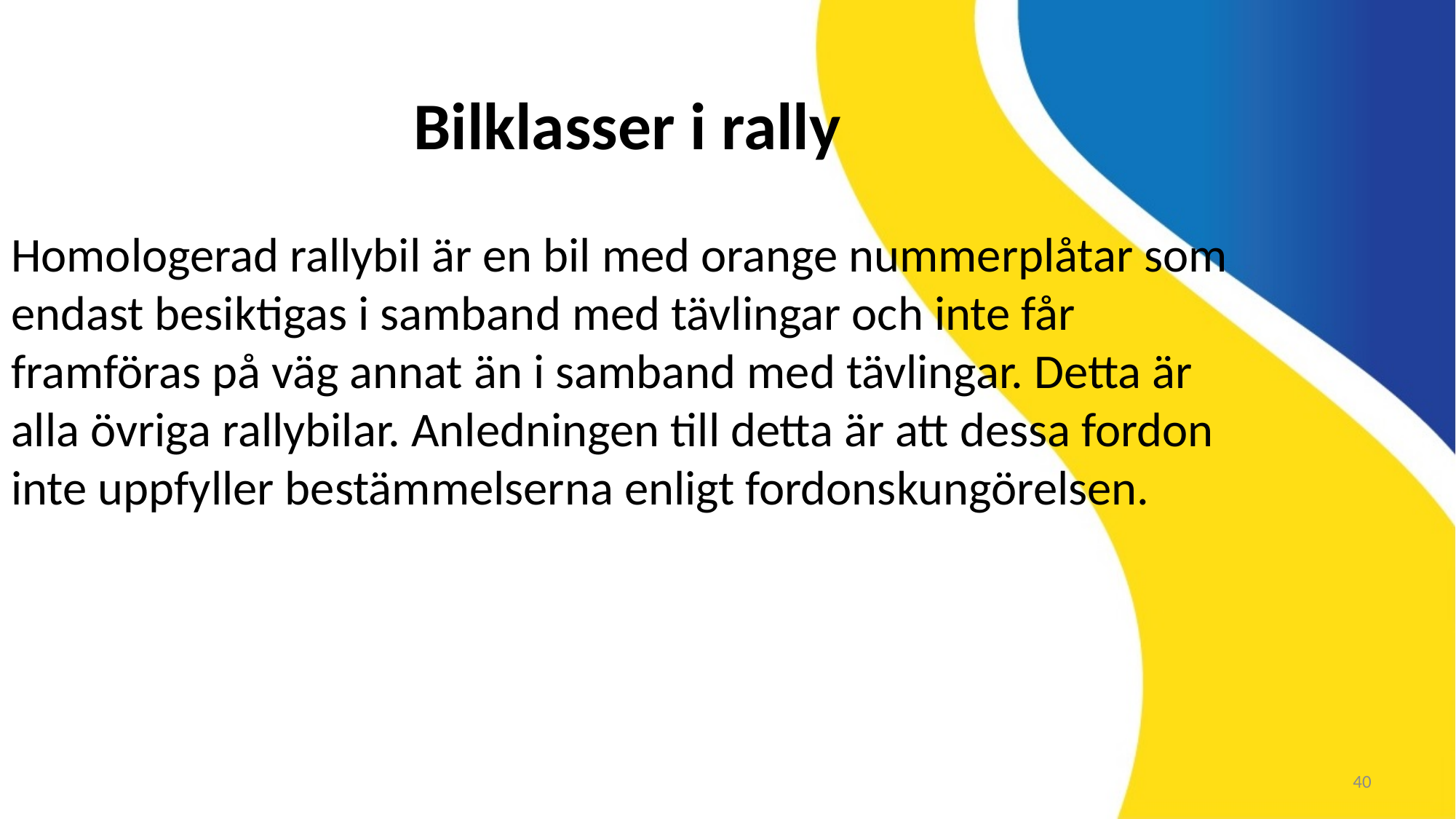

Bilklasser i rally
Homologerad rallybil är en bil med orange nummerplåtar som endast besiktigas i samband med tävlingar och inte får framföras på väg annat än i samband med tävlingar. Detta är alla övriga rallybilar. Anledningen till detta är att dessa fordon inte uppfyller bestämmelserna enligt fordonskungörelsen.

40